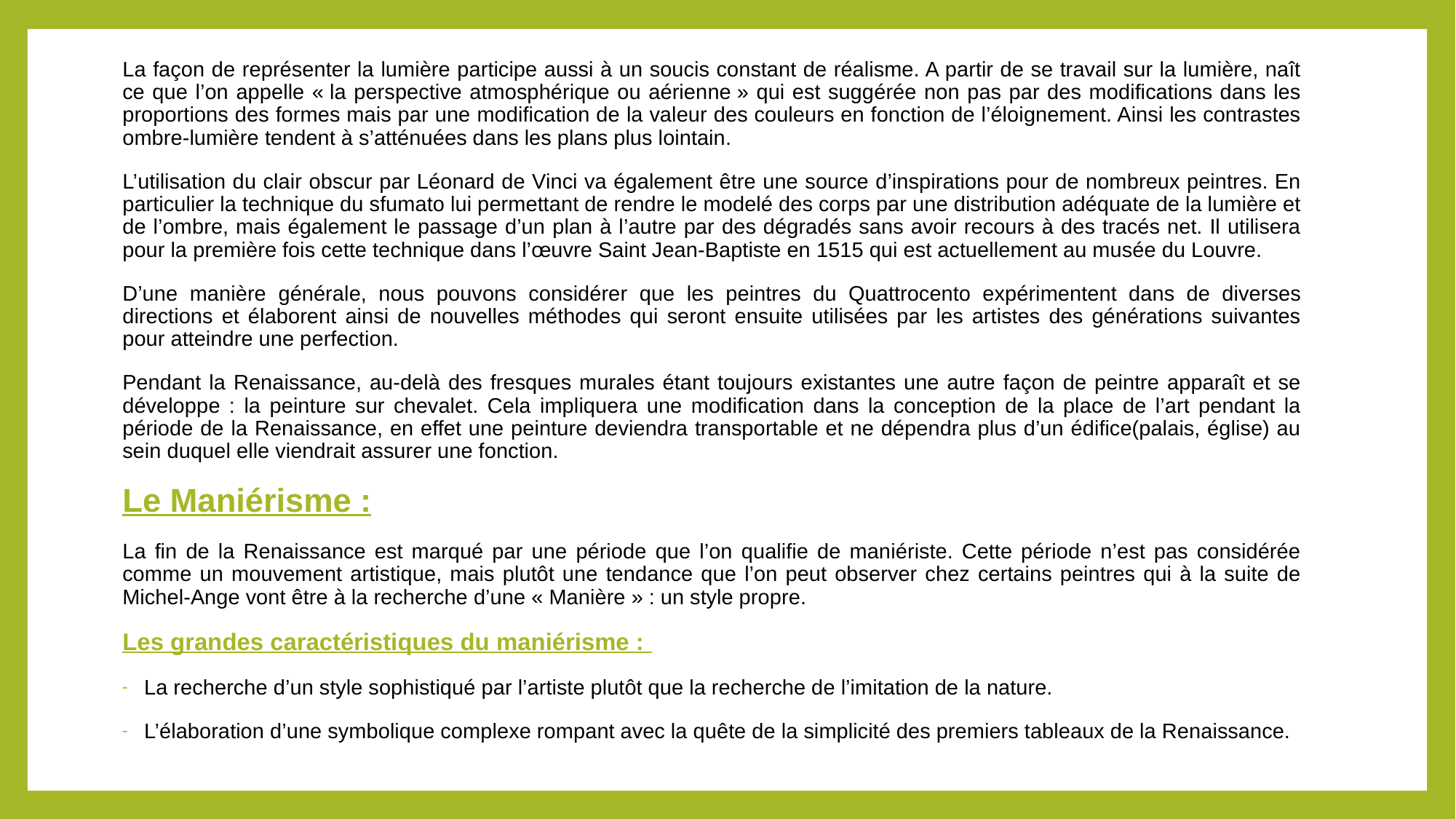

La façon de représenter la lumière participe aussi à un soucis constant de réalisme. A partir de se travail sur la lumière, naît ce que l’on appelle « la perspective atmosphérique ou aérienne » qui est suggérée non pas par des modifications dans les proportions des formes mais par une modification de la valeur des couleurs en fonction de l’éloignement. Ainsi les contrastes ombre-lumière tendent à s’atténuées dans les plans plus lointain.
L’utilisation du clair obscur par Léonard de Vinci va également être une source d’inspirations pour de nombreux peintres. En particulier la technique du sfumato lui permettant de rendre le modelé des corps par une distribution adéquate de la lumière et de l’ombre, mais également le passage d’un plan à l’autre par des dégradés sans avoir recours à des tracés net. Il utilisera pour la première fois cette technique dans l’œuvre Saint Jean-Baptiste en 1515 qui est actuellement au musée du Louvre.
D’une manière générale, nous pouvons considérer que les peintres du Quattrocento expérimentent dans de diverses directions et élaborent ainsi de nouvelles méthodes qui seront ensuite utilisées par les artistes des générations suivantes pour atteindre une perfection.
Pendant la Renaissance, au-delà des fresques murales étant toujours existantes une autre façon de peintre apparaît et se développe : la peinture sur chevalet. Cela impliquera une modification dans la conception de la place de l’art pendant la période de la Renaissance, en effet une peinture deviendra transportable et ne dépendra plus d’un édifice(palais, église) au sein duquel elle viendrait assurer une fonction.
Le Maniérisme :
La fin de la Renaissance est marqué par une période que l’on qualifie de maniériste. Cette période n’est pas considérée comme un mouvement artistique, mais plutôt une tendance que l’on peut observer chez certains peintres qui à la suite de Michel-Ange vont être à la recherche d’une « Manière » : un style propre.
Les grandes caractéristiques du maniérisme :
La recherche d’un style sophistiqué par l’artiste plutôt que la recherche de l’imitation de la nature.
L’élaboration d’une symbolique complexe rompant avec la quête de la simplicité des premiers tableaux de la Renaissance.